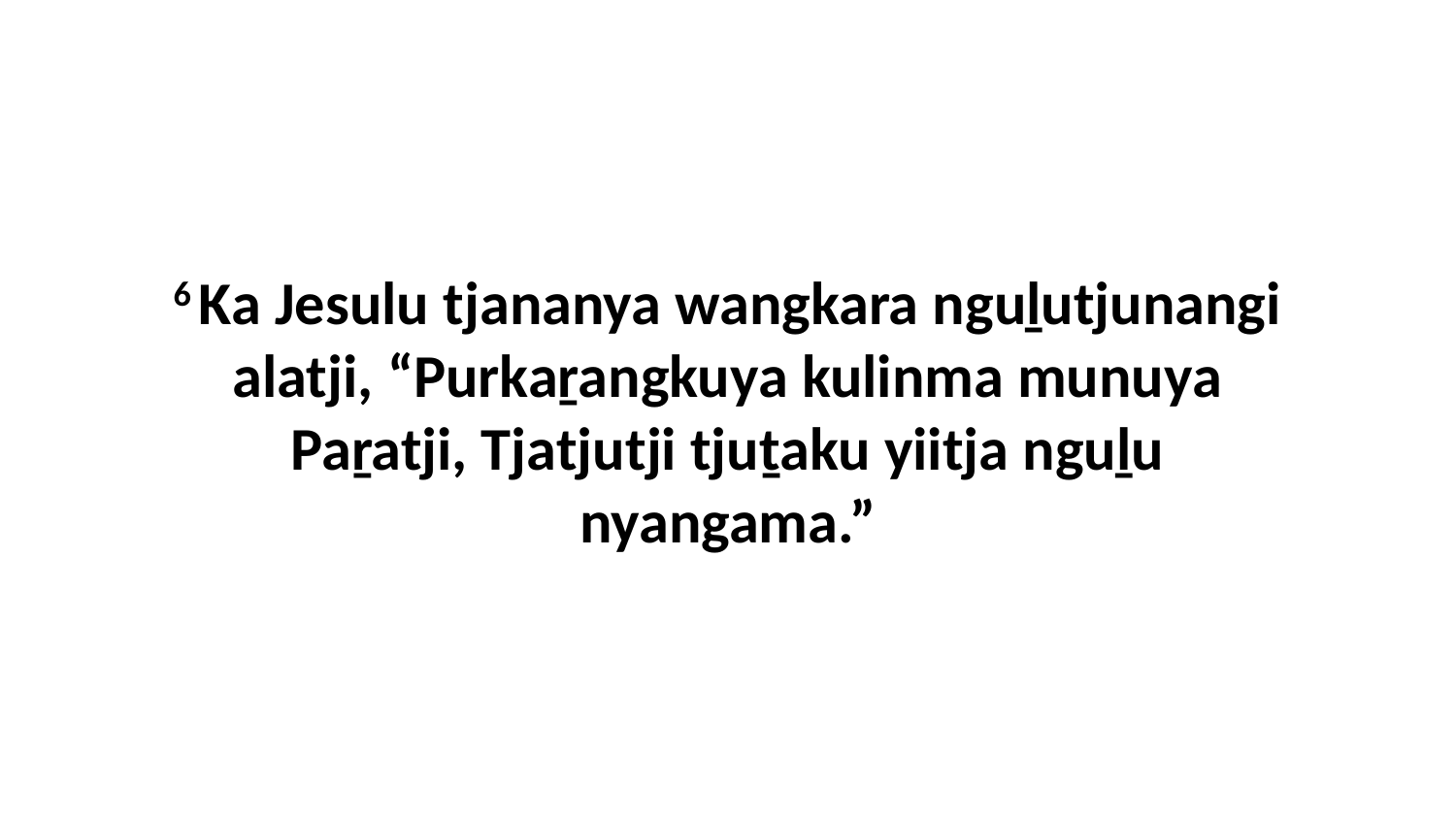

6 Ka Jesulu tjananya wangkara nguḻutjunangi alatji, “Purkaṟangkuya kulinma munuya Paṟatji, Tjatjutji tjuṯaku yiitja nguḻu nyangama.”